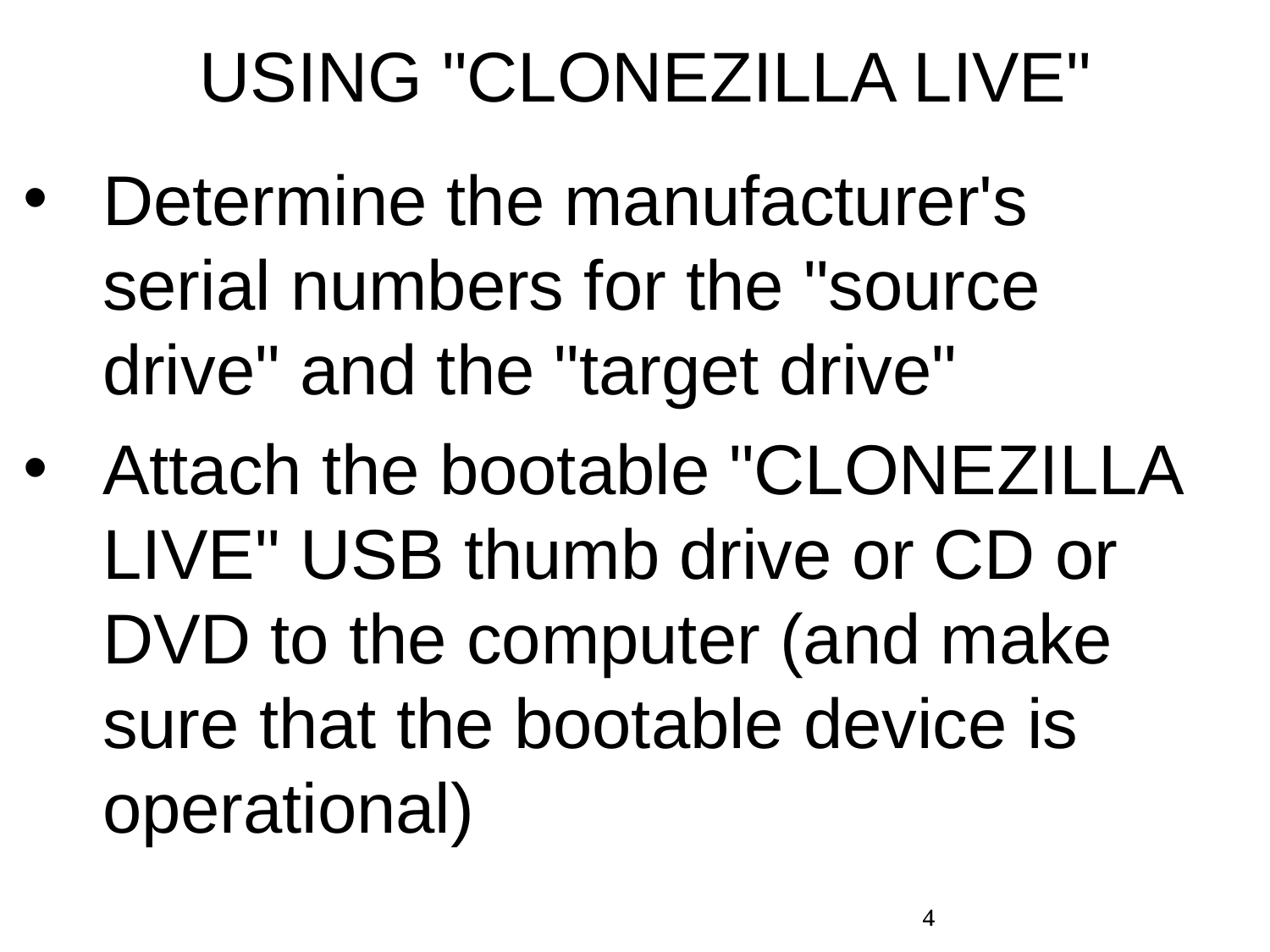

USING "CLONEZILLA LIVE"
Determine the manufacturer's serial numbers for the "source drive" and the "target drive"
Attach the bootable "CLONEZILLA LIVE" USB thumb drive or CD or DVD to the computer (and make sure that the bootable device is operational)
4
4